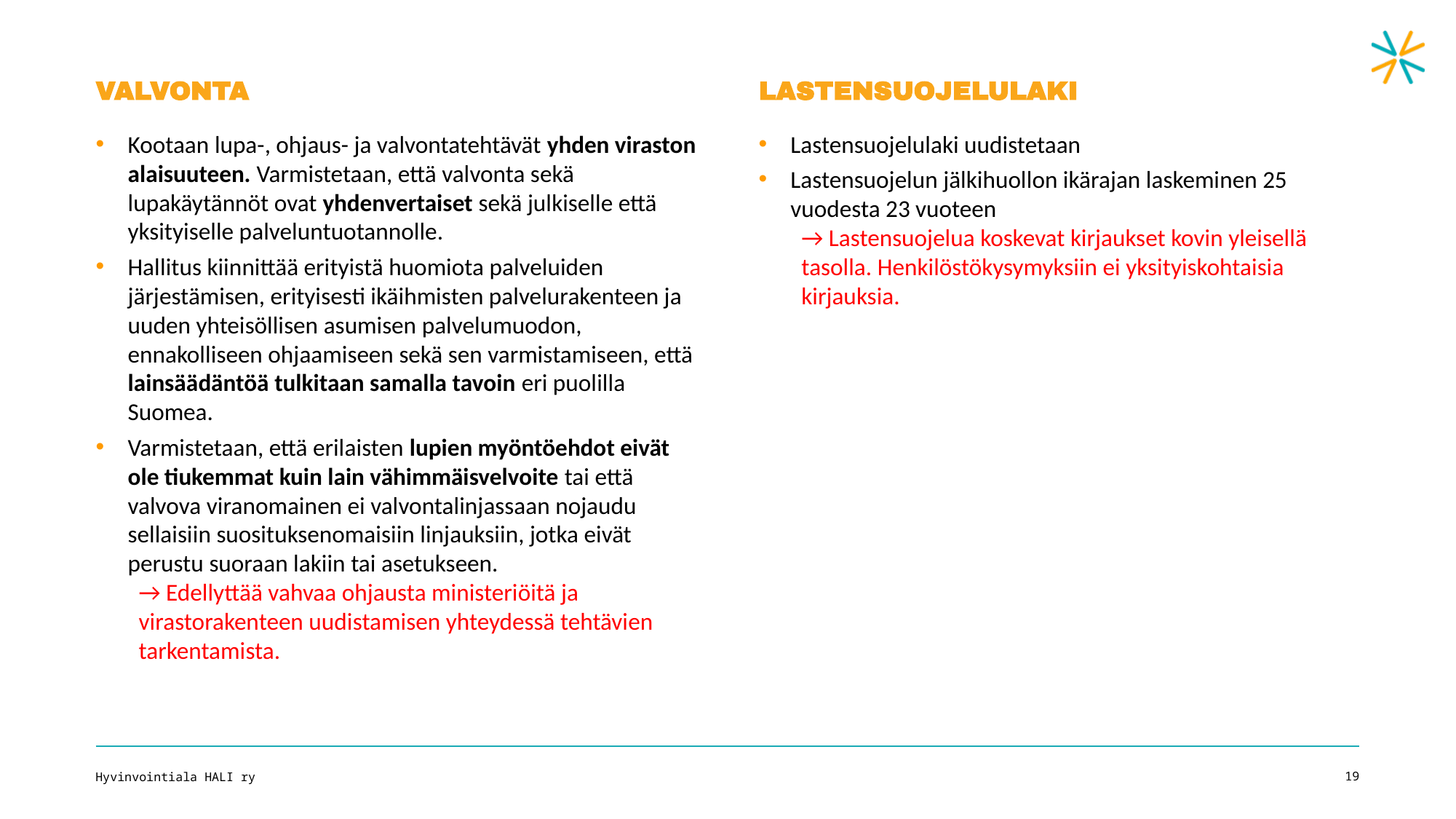

VALVONTA
LASTENSUOJELULAKI
Kootaan lupa-, ohjaus- ja valvontatehtävät yhden viraston alaisuuteen. Varmistetaan, että valvonta sekä lupakäytännöt ovat yhdenvertaiset sekä julkiselle että yksityiselle palveluntuotannolle.
Hallitus kiinnittää erityistä huomiota palveluiden järjestämisen, erityisesti ikäihmisten palvelurakenteen ja uuden yhteisöllisen asumisen palvelumuodon, ennakolliseen ohjaamiseen sekä sen varmistamiseen, että lainsäädäntöä tulkitaan samalla tavoin eri puolilla Suomea.
Varmistetaan, että erilaisten lupien myöntöehdot eivät ole tiukemmat kuin lain vähimmäisvelvoite tai että valvova viranomainen ei valvontalinjassaan nojaudu sellaisiin suosituksenomaisiin linjauksiin, jotka eivät perustu suoraan lakiin tai asetukseen.
→ Edellyttää vahvaa ohjausta ministeriöitä ja virastorakenteen uudistamisen yhteydessä tehtävien tarkentamista.

Lastensuojelulaki uudistetaan
Lastensuojelun jälkihuollon ikärajan laskeminen 25 vuodesta 23 vuoteen
→ Lastensuojelua koskevat kirjaukset kovin yleisellä tasolla. Henkilöstökysymyksiin ei yksityiskohtaisia kirjauksia.
Hyvinvointiala HALI ry
19